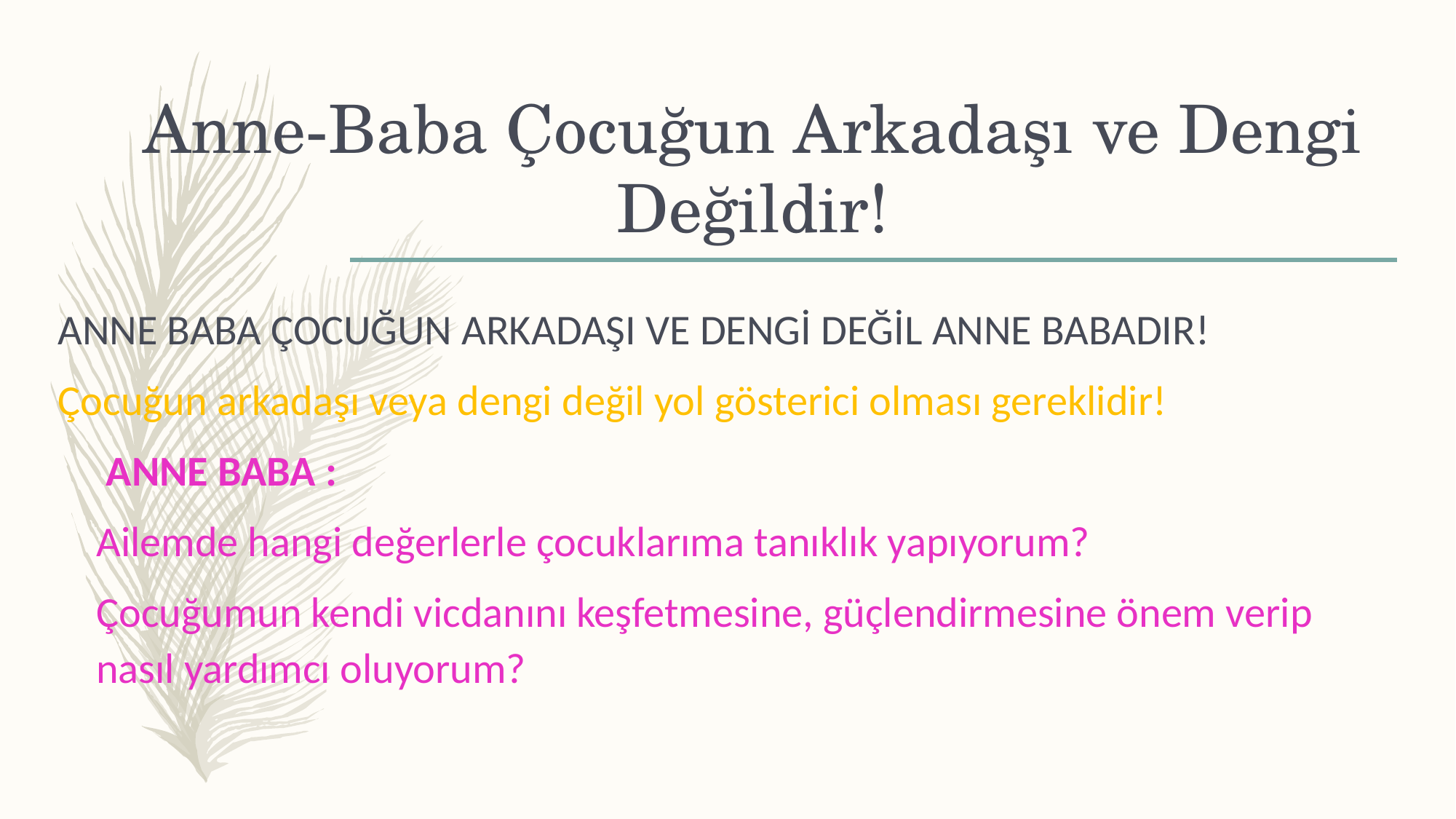

# Anne-Baba Çocuğun Arkadaşı ve Dengi Değildir!
ANNE BABA ÇOCUĞUN ARKADAŞI VE DENGİ DEĞİL ANNE BABADIR!
Çocuğun arkadaşı veya dengi değil yol gösterici olması gereklidir!
     ANNE BABA :
    Ailemde hangi değerlerle çocuklarıma tanıklık yapıyorum?
    Çocuğumun kendi vicdanını keşfetmesine, güçlendirmesine önem verip  nasıl yardımcı oluyorum?